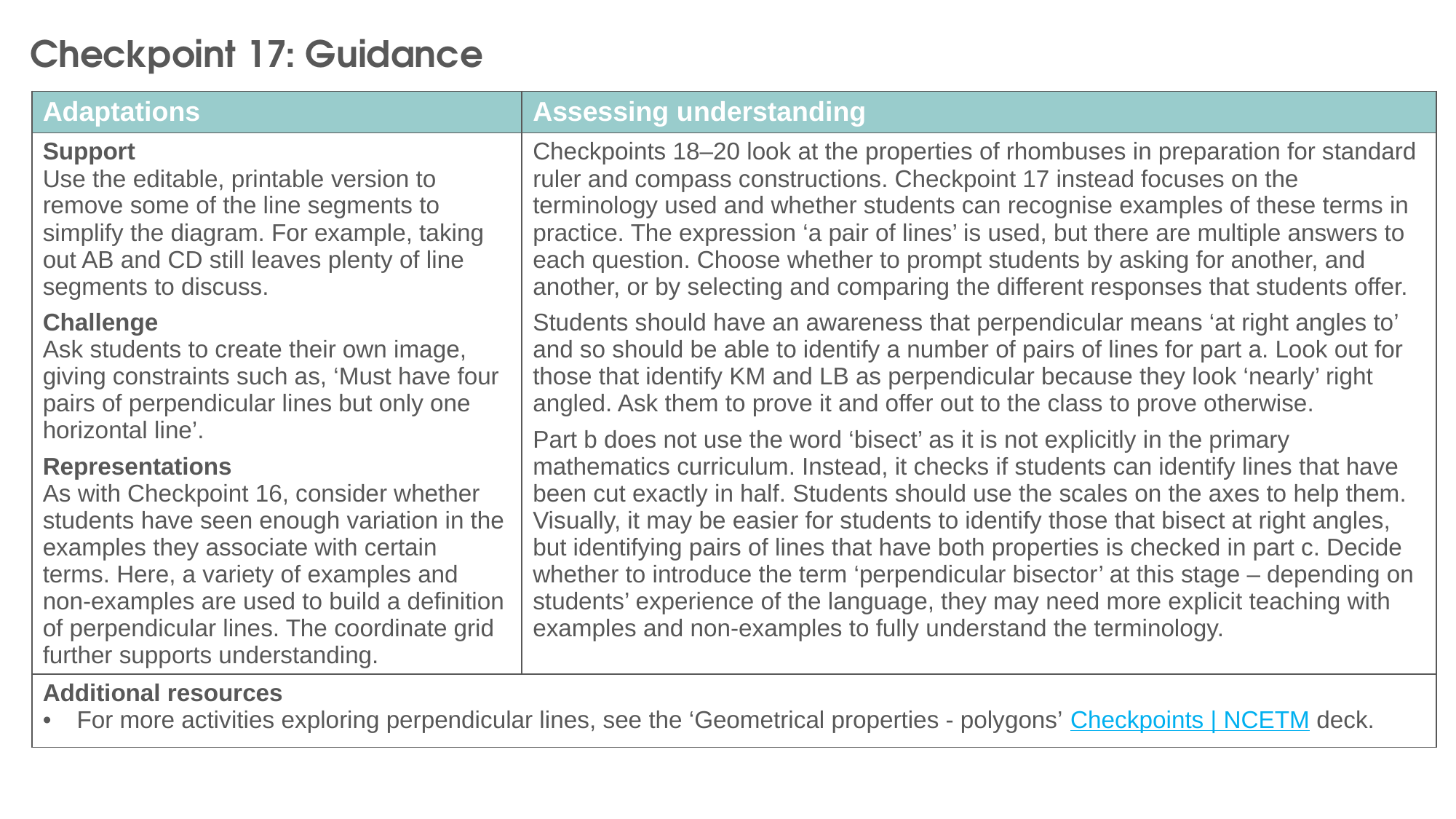

Checkpoint 17: Guidance
| Adaptations | Assessing understanding |
| --- | --- |
| Support Use the editable, printable version to remove some of the line segments to simplify the diagram. For example, taking out AB and CD still leaves plenty of line segments to discuss. Challenge Ask students to create their own image, giving constraints such as, ‘Must have four pairs of perpendicular lines but only one horizontal line’. Representations As with Checkpoint 16, consider whether students have seen enough variation in the examples they associate with certain terms. Here, a variety of examples and non-examples are used to build a definition of perpendicular lines. The coordinate grid further supports understanding. | Checkpoints 18–20 look at the properties of rhombuses in preparation for standard ruler and compass constructions. Checkpoint 17 instead focuses on the terminology used and whether students can recognise examples of these terms in practice. The expression ‘a pair of lines’ is used, but there are multiple answers to each question. Choose whether to prompt students by asking for another, and another, or by selecting and comparing the different responses that students offer. Students should have an awareness that perpendicular means ‘at right angles to’ and so should be able to identify a number of pairs of lines for part a. Look out for those that identify KM and LB as perpendicular because they look ‘nearly’ right angled. Ask them to prove it and offer out to the class to prove otherwise. Part b does not use the word ‘bisect’ as it is not explicitly in the primary mathematics curriculum. Instead, it checks if students can identify lines that have been cut exactly in half. Students should use the scales on the axes to help them. Visually, it may be easier for students to identify those that bisect at right angles, but identifying pairs of lines that have both properties is checked in part c. Decide whether to introduce the term ‘perpendicular bisector’ at this stage – depending on students’ experience of the language, they may need more explicit teaching with examples and non-examples to fully understand the terminology. |
| Additional resources For more activities exploring perpendicular lines, see the ‘Geometrical properties - polygons’ Checkpoints | NCETM deck. |  |